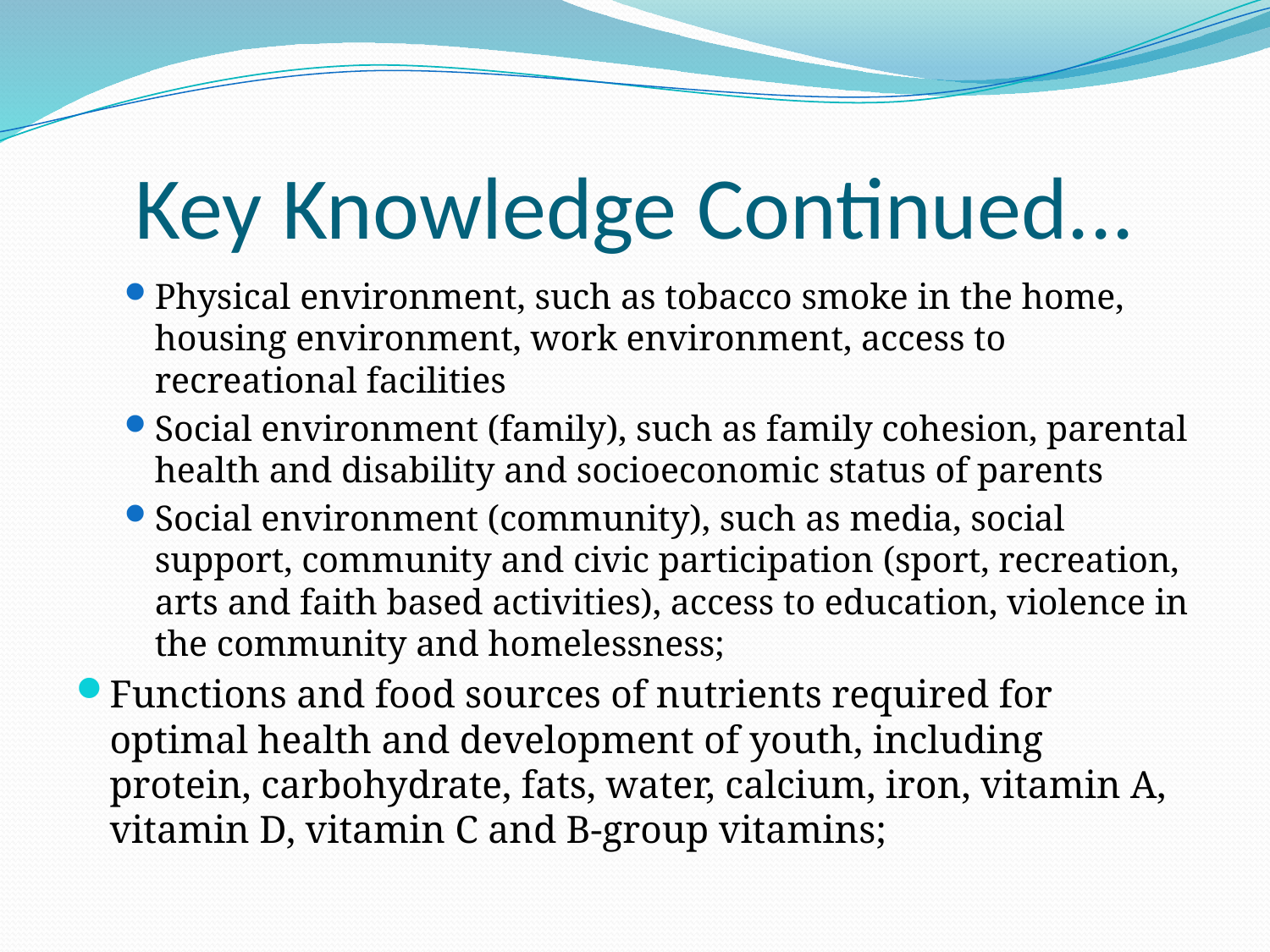

# Key Knowledge Continued...
Physical environment, such as tobacco smoke in the home, housing environment, work environment, access to recreational facilities
Social environment (family), such as family cohesion, parental health and disability and socioeconomic status of parents
Social environment (community), such as media, social support, community and civic participation (sport, recreation, arts and faith based activities), access to education, violence in the community and homelessness;
Functions and food sources of nutrients required for optimal health and development of youth, including protein, carbohydrate, fats, water, calcium, iron, vitamin A, vitamin D, vitamin C and B-group vitamins;